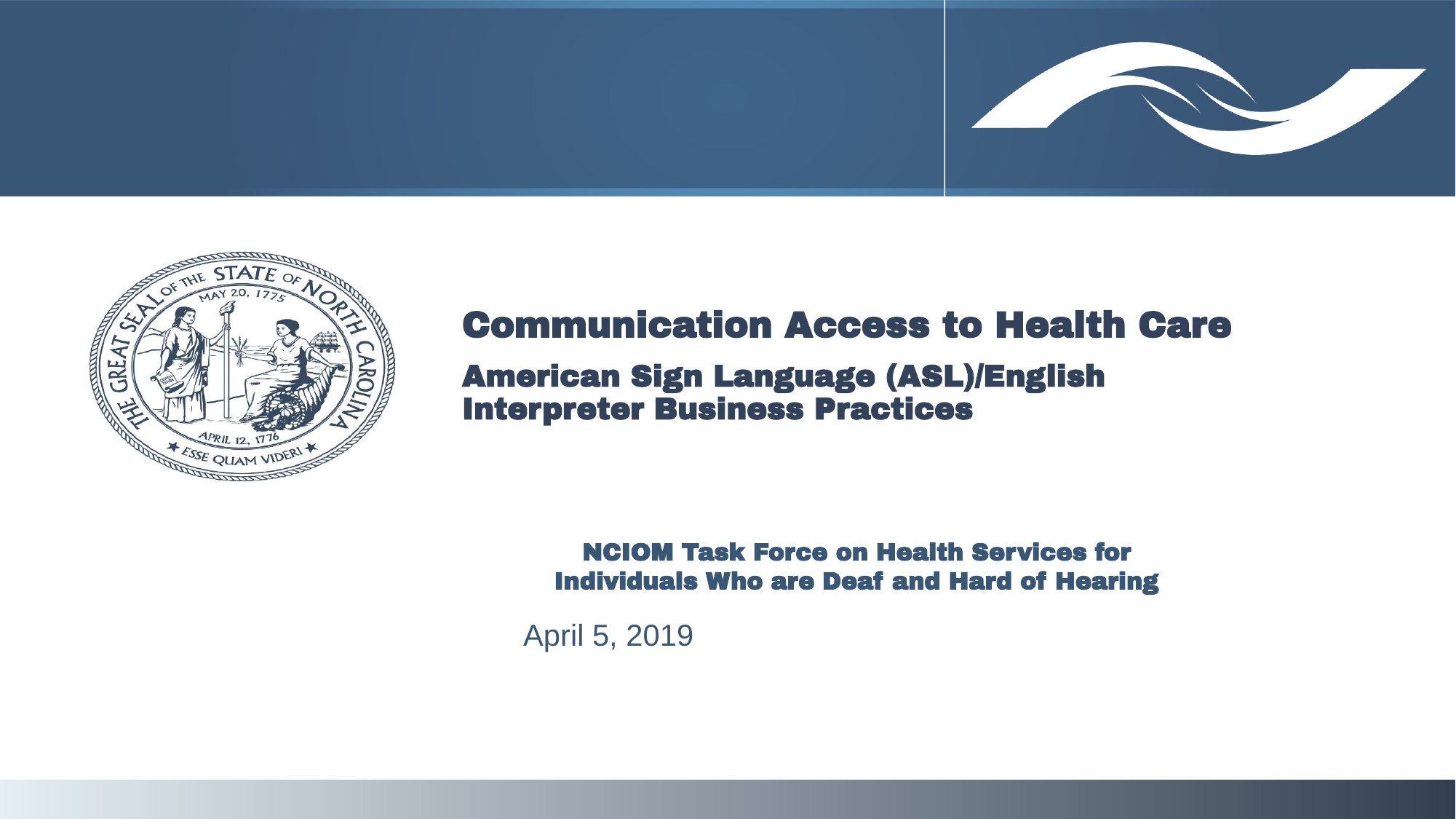

Communication Access to Health Care
American Sign Language (ASL)/English Interpreter Business Practices
NCIOM Task Force on Health Services for Individuals Who are Deaf and Hard of Hearing
April 5, 2019